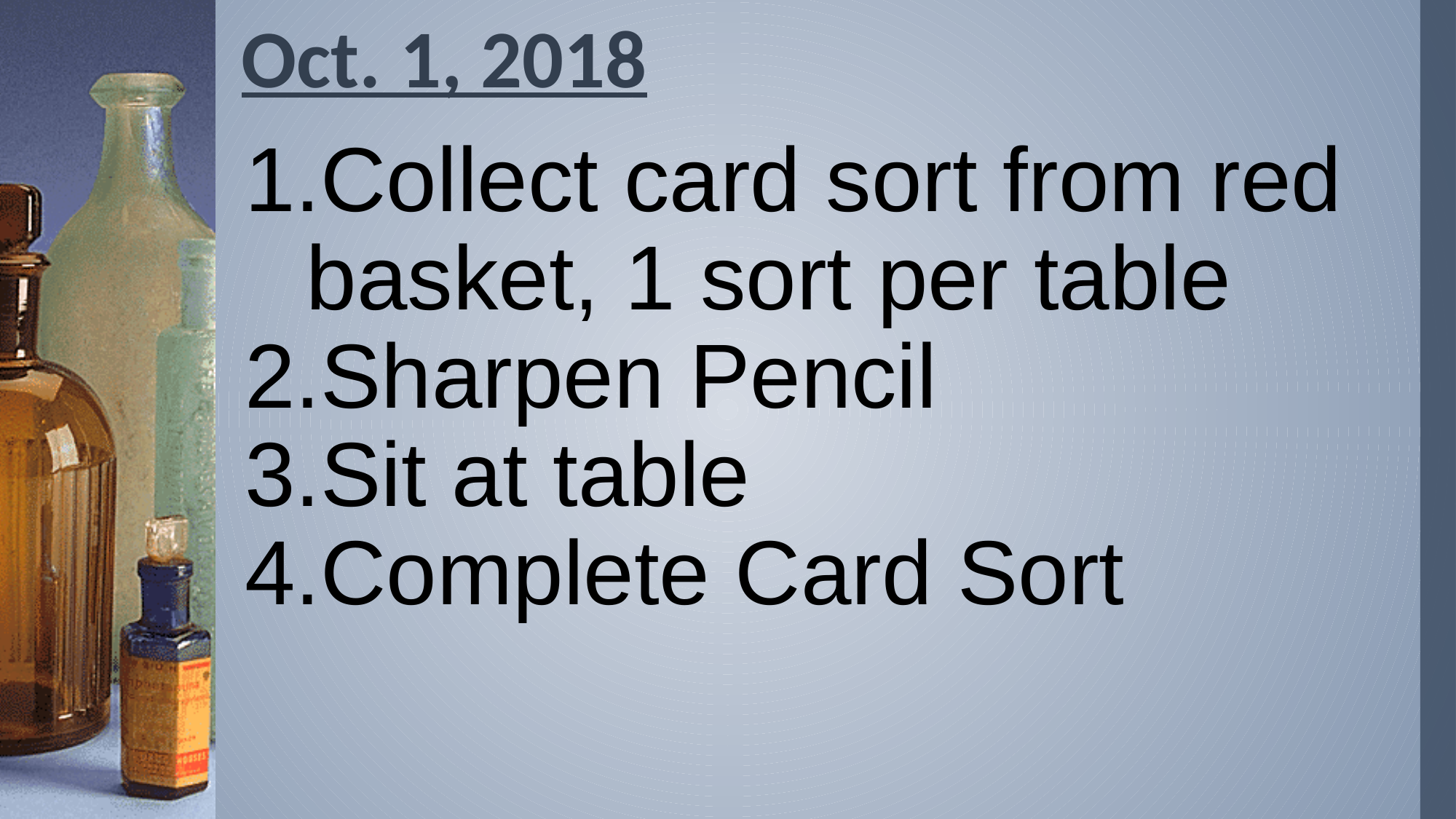

# Oct. 1, 2018
Collect card sort from red basket, 1 sort per table
Sharpen Pencil
Sit at table
Complete Card Sort